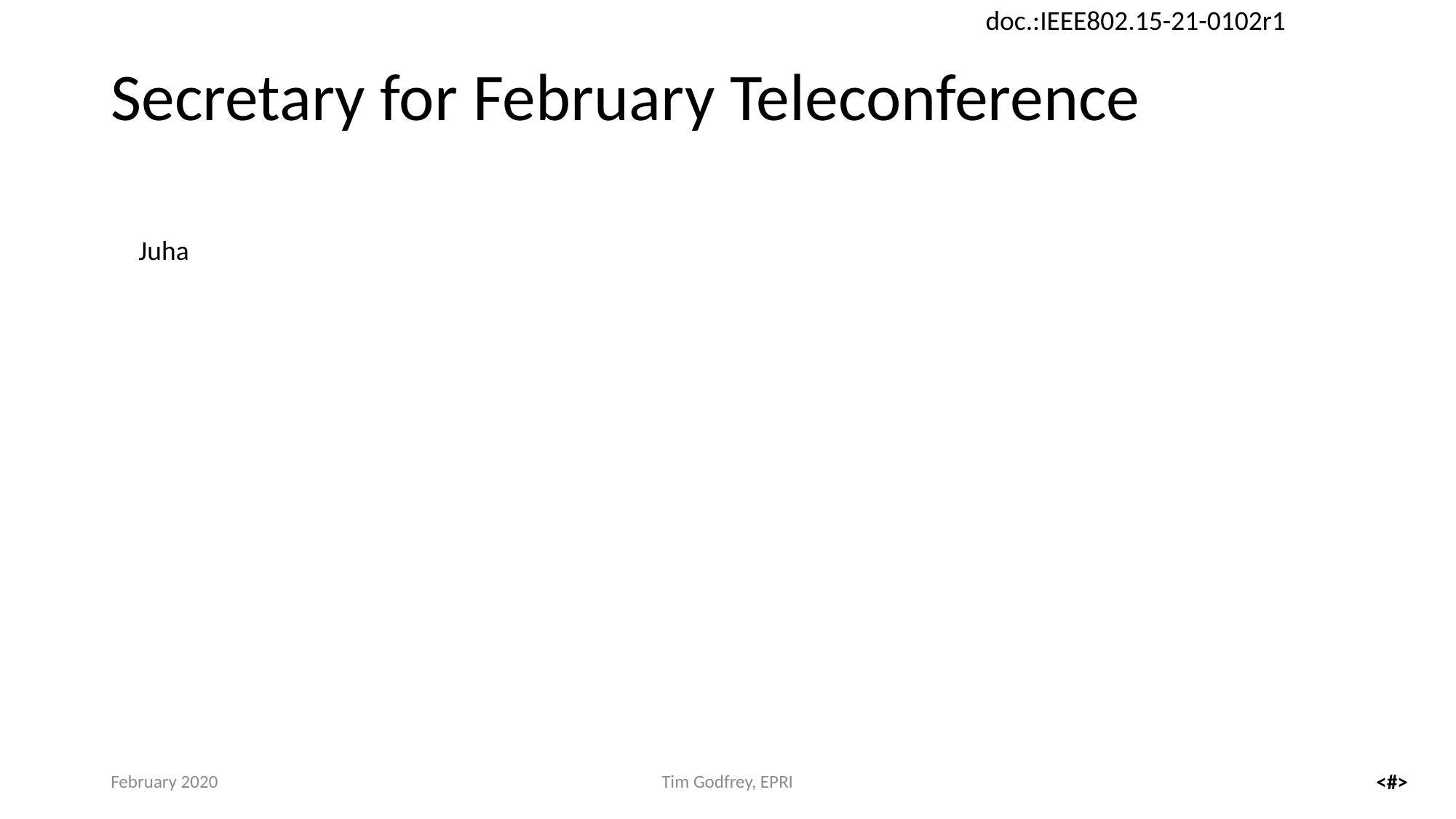

# Secretary for February Teleconference

Juha
February 2020
Tim Godfrey, EPRI
<#>